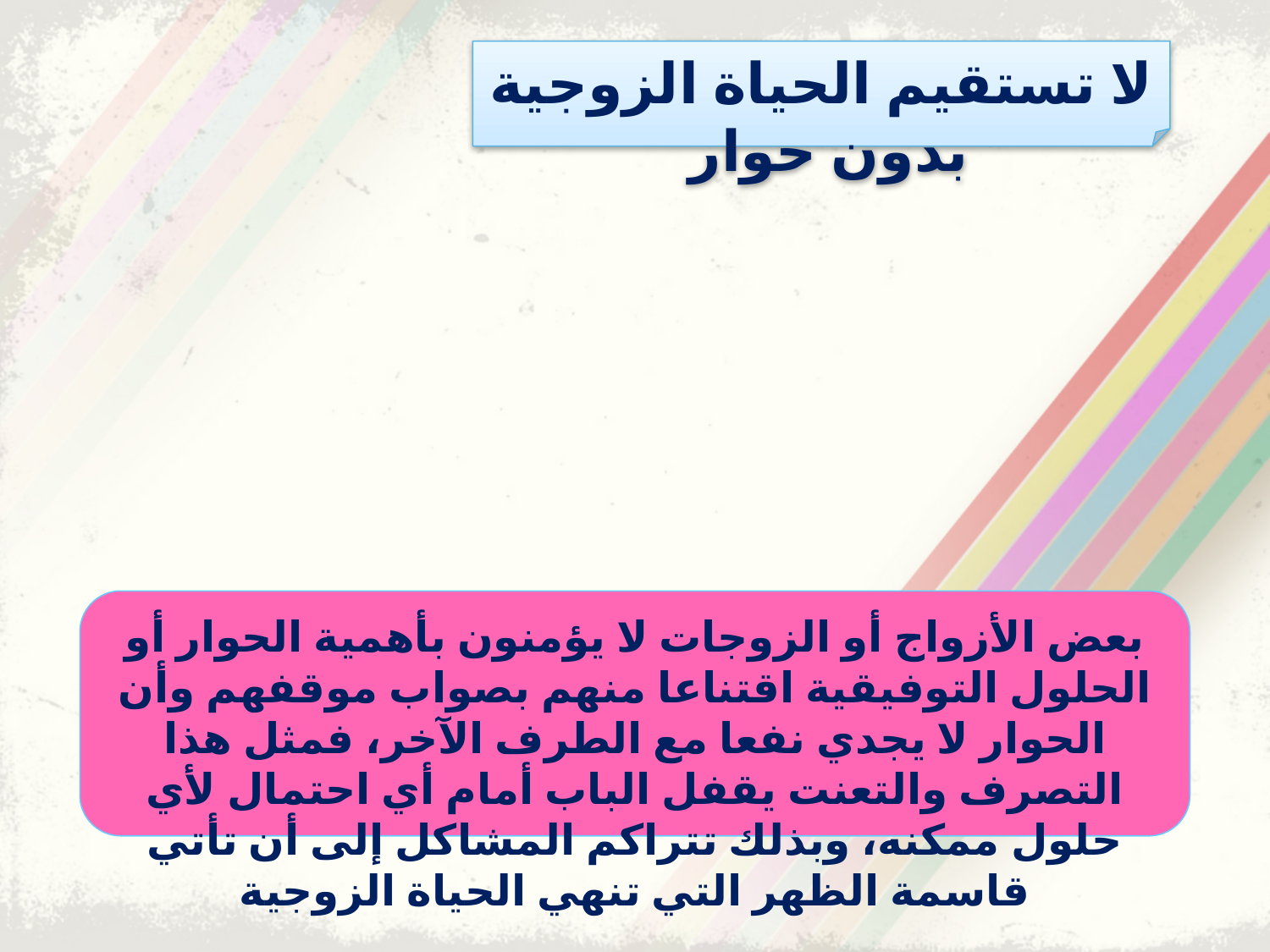

لا تستقيم الحياة الزوجية بدون حوار
بعض الأزواج أو الزوجات لا يؤمنون بأهمية الحوار أو الحلول التوفيقية اقتناعا منهم بصواب موقفهم وأن الحوار لا يجدي نفعا مع الطرف الآخر، فمثل هذا التصرف والتعنت يقفل الباب أمام أي احتمال لأي حلول ممكنه، وبذلك تتراكم المشاكل إلى أن تأتي قاسمة الظهر التي تنهي الحياة الزوجية